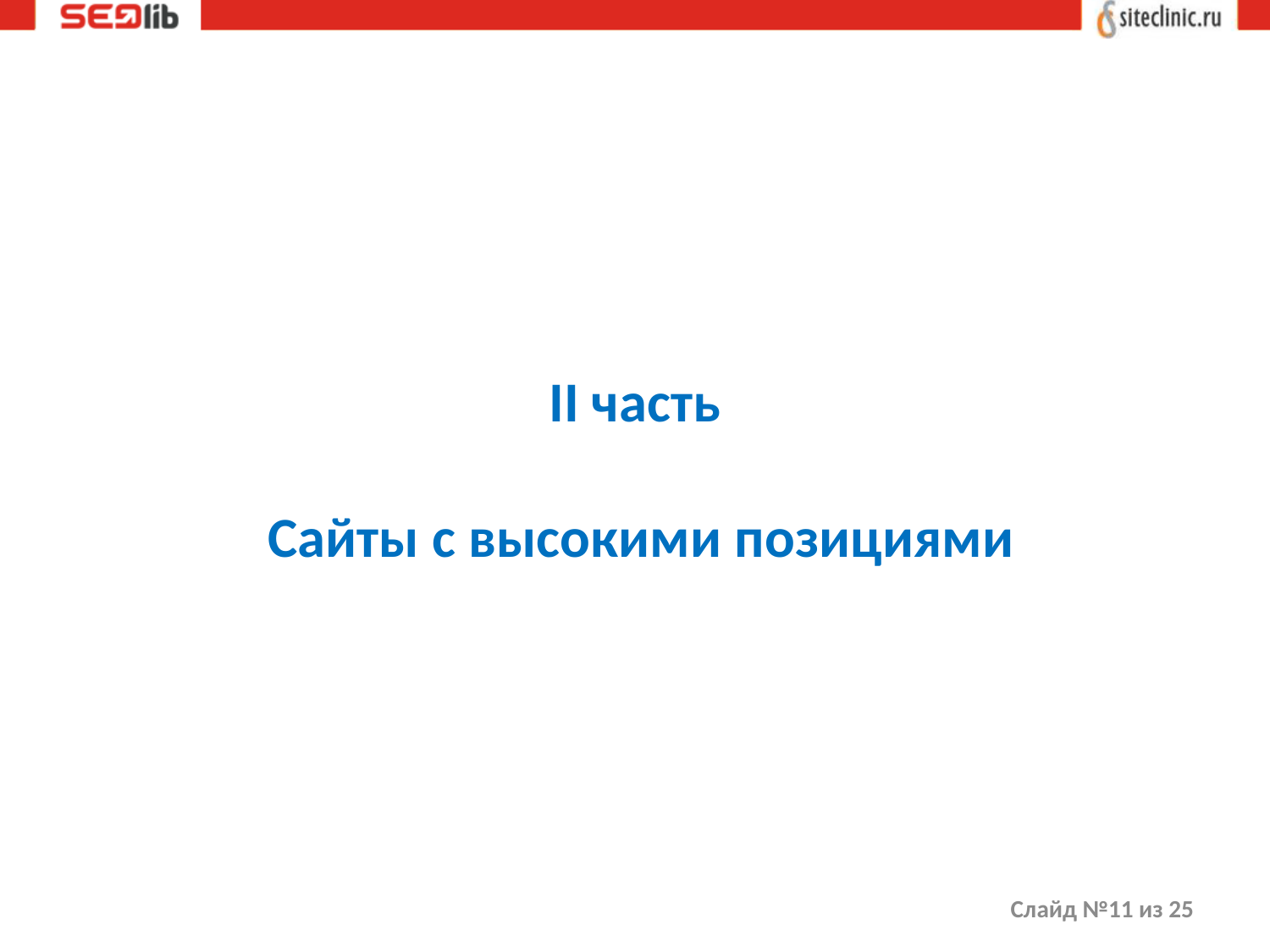

II часть

 Сайты с высокими позициями
Слайд №11 из 25